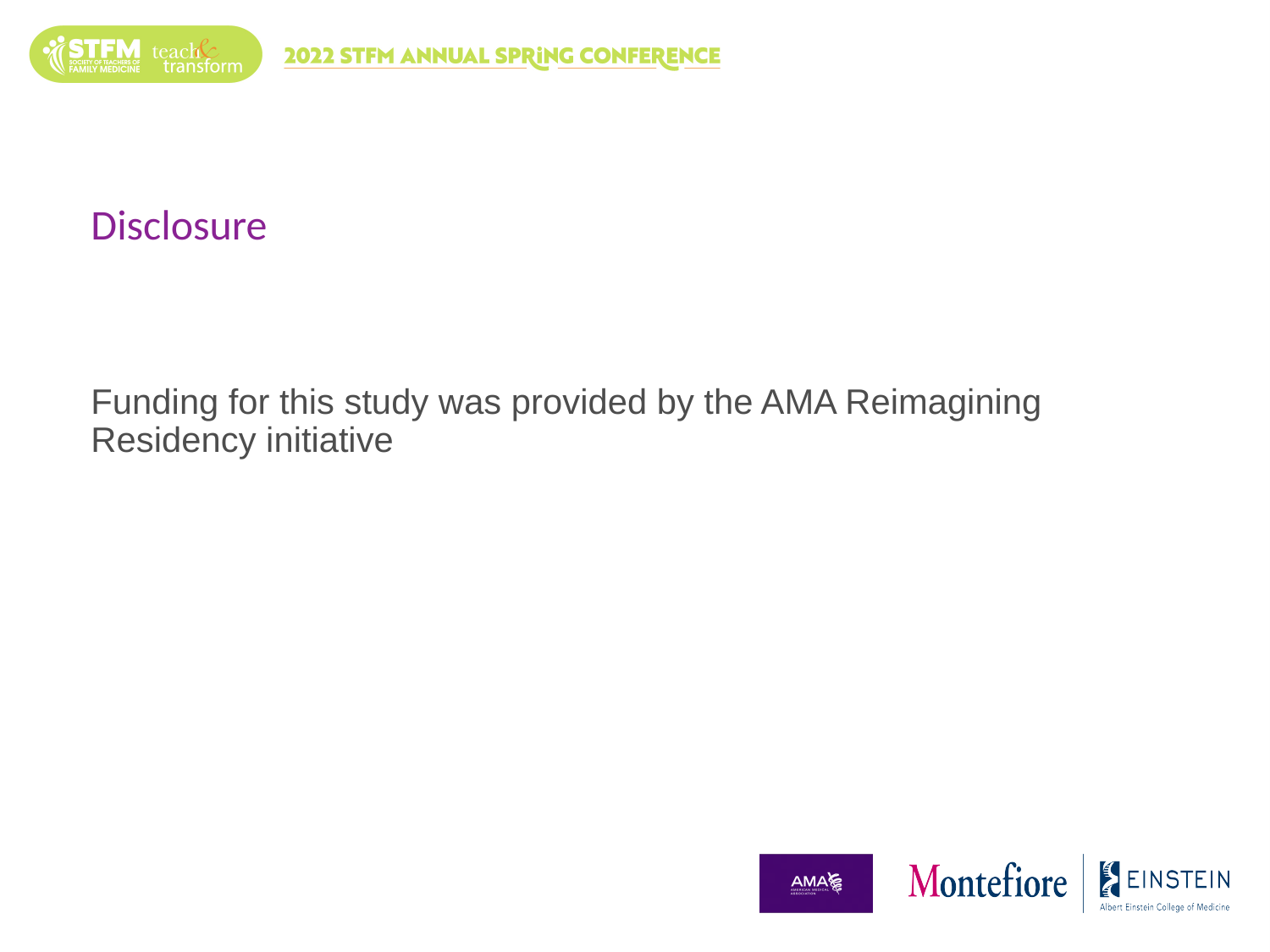

# Disclosure
Funding for this study was provided by the AMA Reimagining Residency initiative